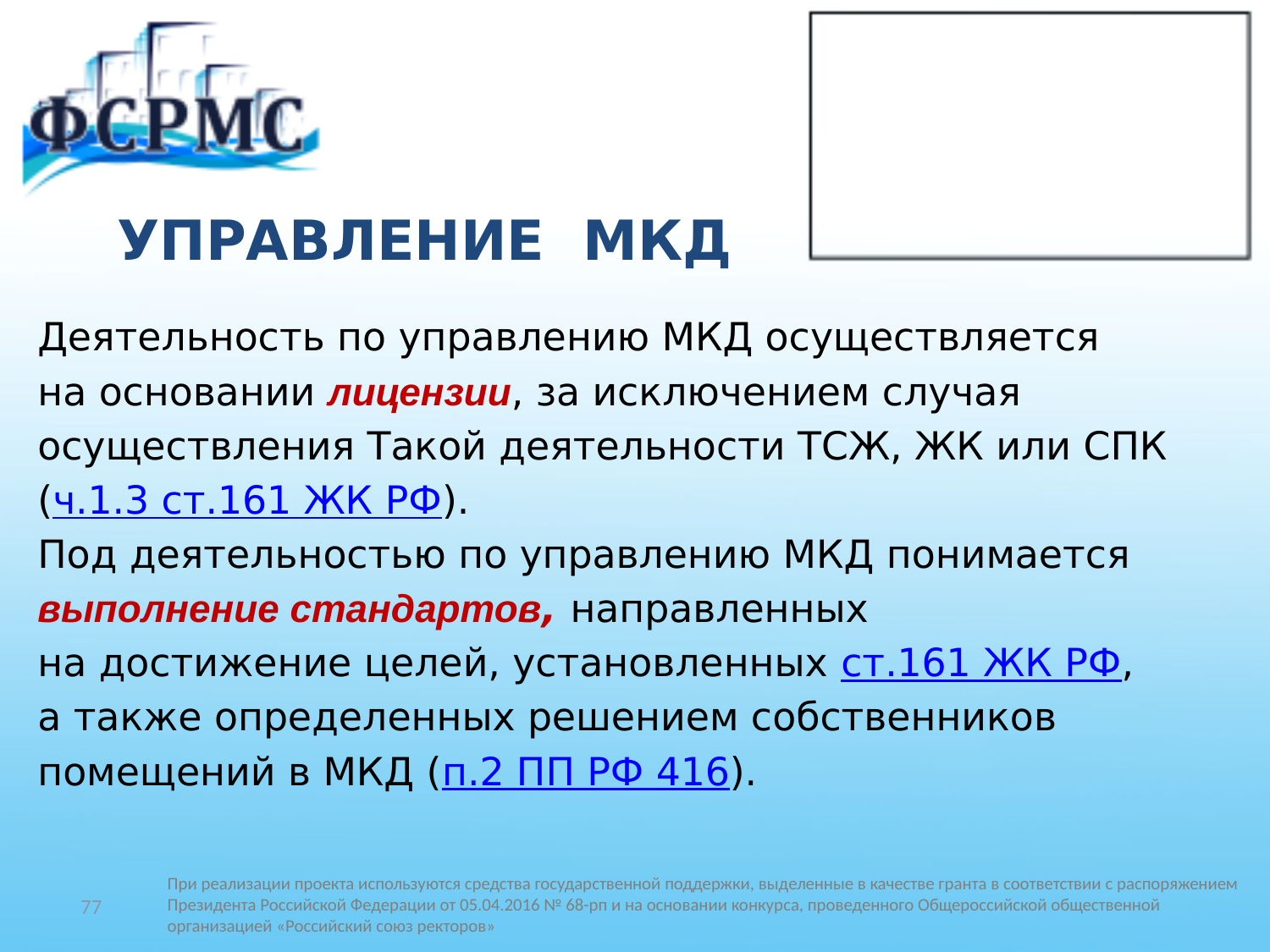

# УПРАВЛЕНИЕ  МКД
Деятельность по управлению МКД осуществляется
на основании лицензии, за исключением случая
осуществления Такой деятельности ТСЖ, ЖК или СПК
(ч.1.3 ст.161 ЖК РФ).
Под деятельностью по управлению МКД понимается
выполнение стандартов, направленных
на достижение целей, установленных ст.161 ЖК РФ,
а также определенных решением собственников
помещений в МКД (п.2 ПП РФ 416).

77